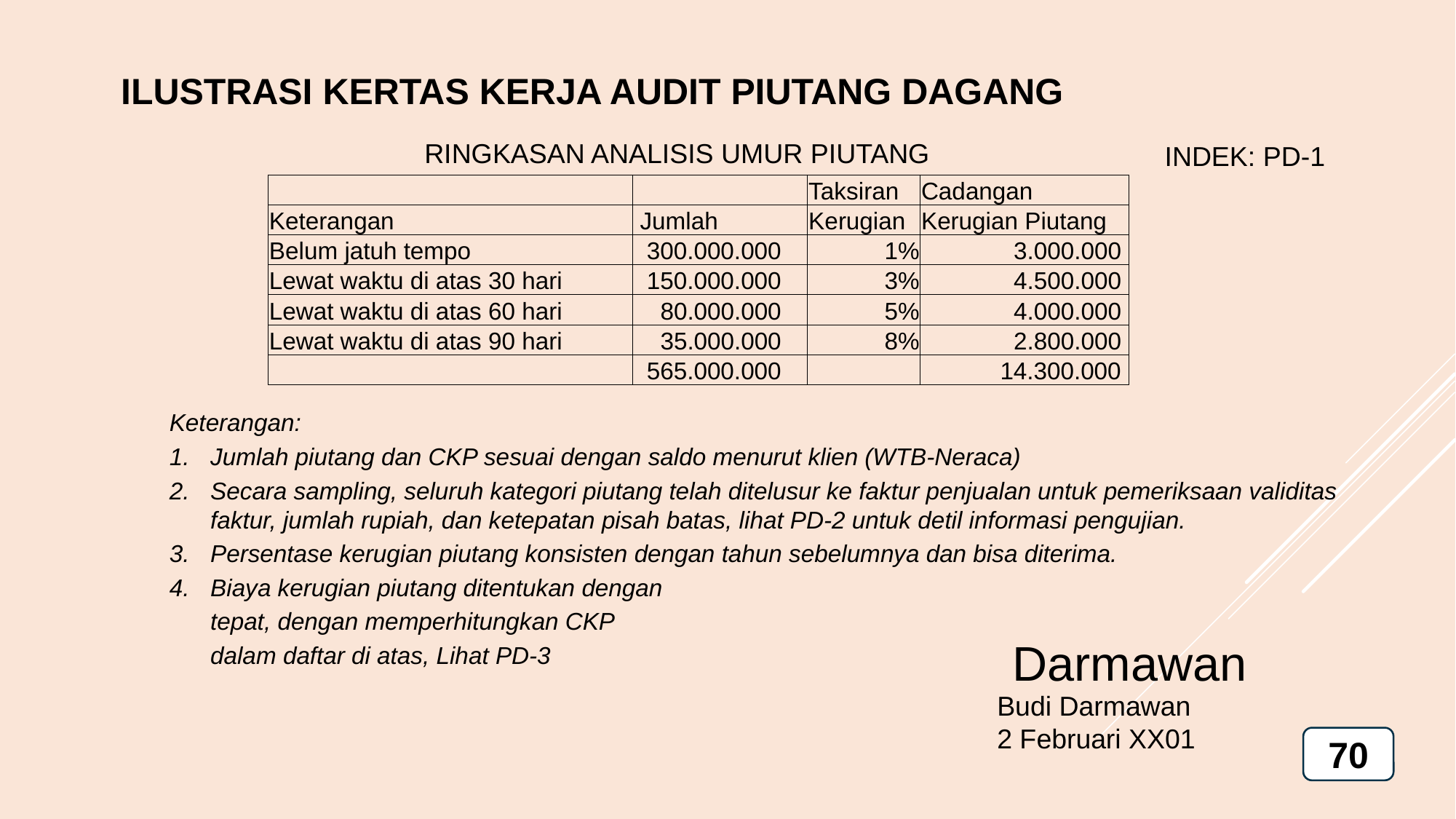

ILUSTRASI KERTAS KERJA AUDIT PIUTANG DAGANG
RINGKASAN ANALISIS UMUR PIUTANG
INDEK: PD-1
|  |  | Taksiran | Cadangan |
| --- | --- | --- | --- |
| Keterangan | Jumlah | Kerugian | Kerugian Piutang |
| Belum jatuh tempo | 300.000.000 | 1% | 3.000.000 |
| Lewat waktu di atas 30 hari | 150.000.000 | 3% | 4.500.000 |
| Lewat waktu di atas 60 hari | 80.000.000 | 5% | 4.000.000 |
| Lewat waktu di atas 90 hari | 35.000.000 | 8% | 2.800.000 |
|  | 565.000.000 |  | 14.300.000 |
Keterangan:
Jumlah piutang dan CKP sesuai dengan saldo menurut klien (WTB-Neraca)
Secara sampling, seluruh kategori piutang telah ditelusur ke faktur penjualan untuk pemeriksaan validitas faktur, jumlah rupiah, dan ketepatan pisah batas, lihat PD-2 untuk detil informasi pengujian.
Persentase kerugian piutang konsisten dengan tahun sebelumnya dan bisa diterima.
Biaya kerugian piutang ditentukan dengan
	tepat, dengan memperhitungkan CKP
	dalam daftar di atas, Lihat PD-3
Darmawan
Budi Darmawan
2 Februari XX01